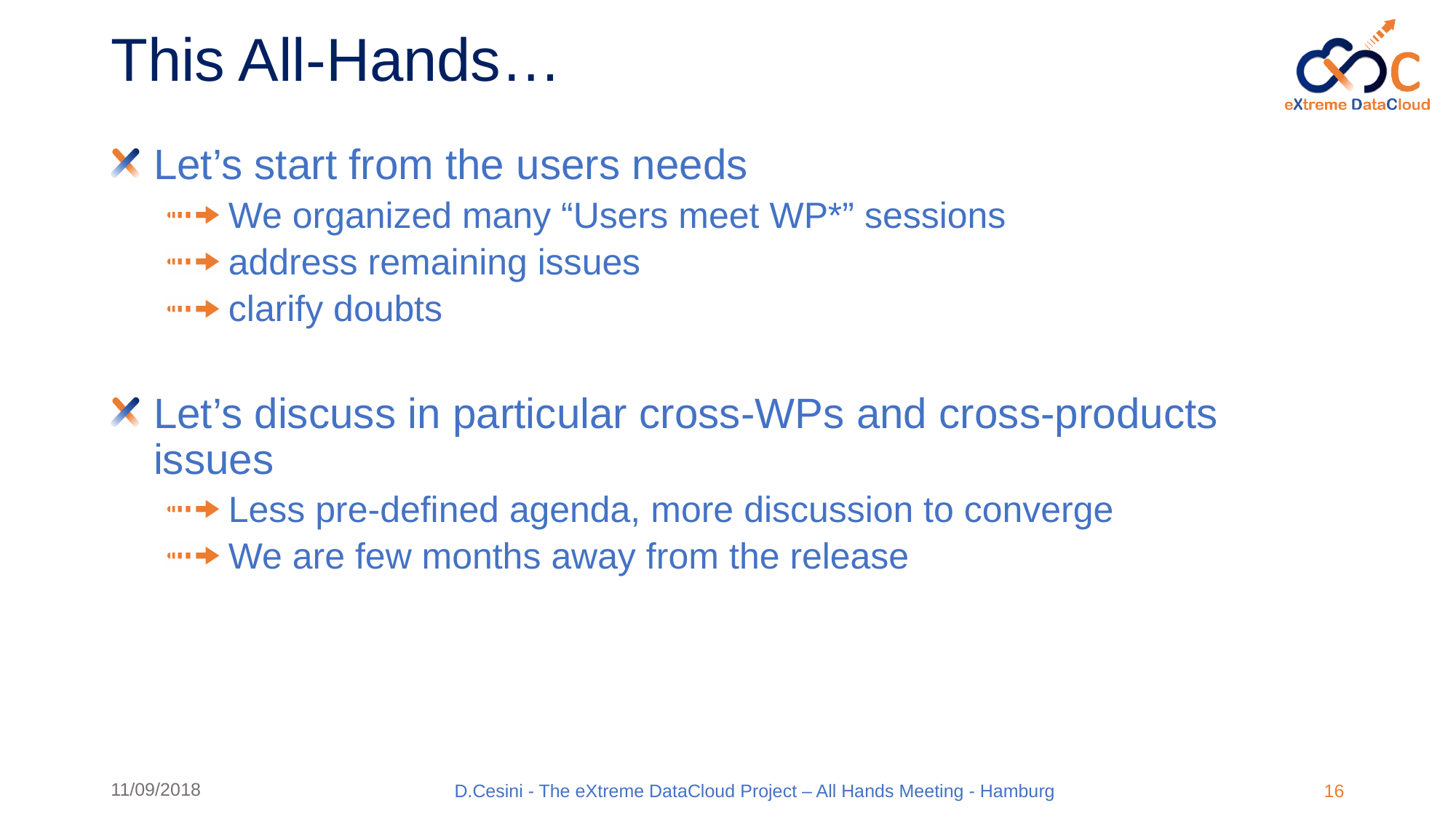

# This All-Hands…
Let’s start from the users needs
We organized many “Users meet WP*” sessions
address remaining issues
clarify doubts

Let’s discuss in particular cross-WPs and cross-products issues
Less pre-defined agenda, more discussion to converge
We are few months away from the release

11/09/2018
D.Cesini - The eXtreme DataCloud Project – All Hands Meeting - Hamburg
16